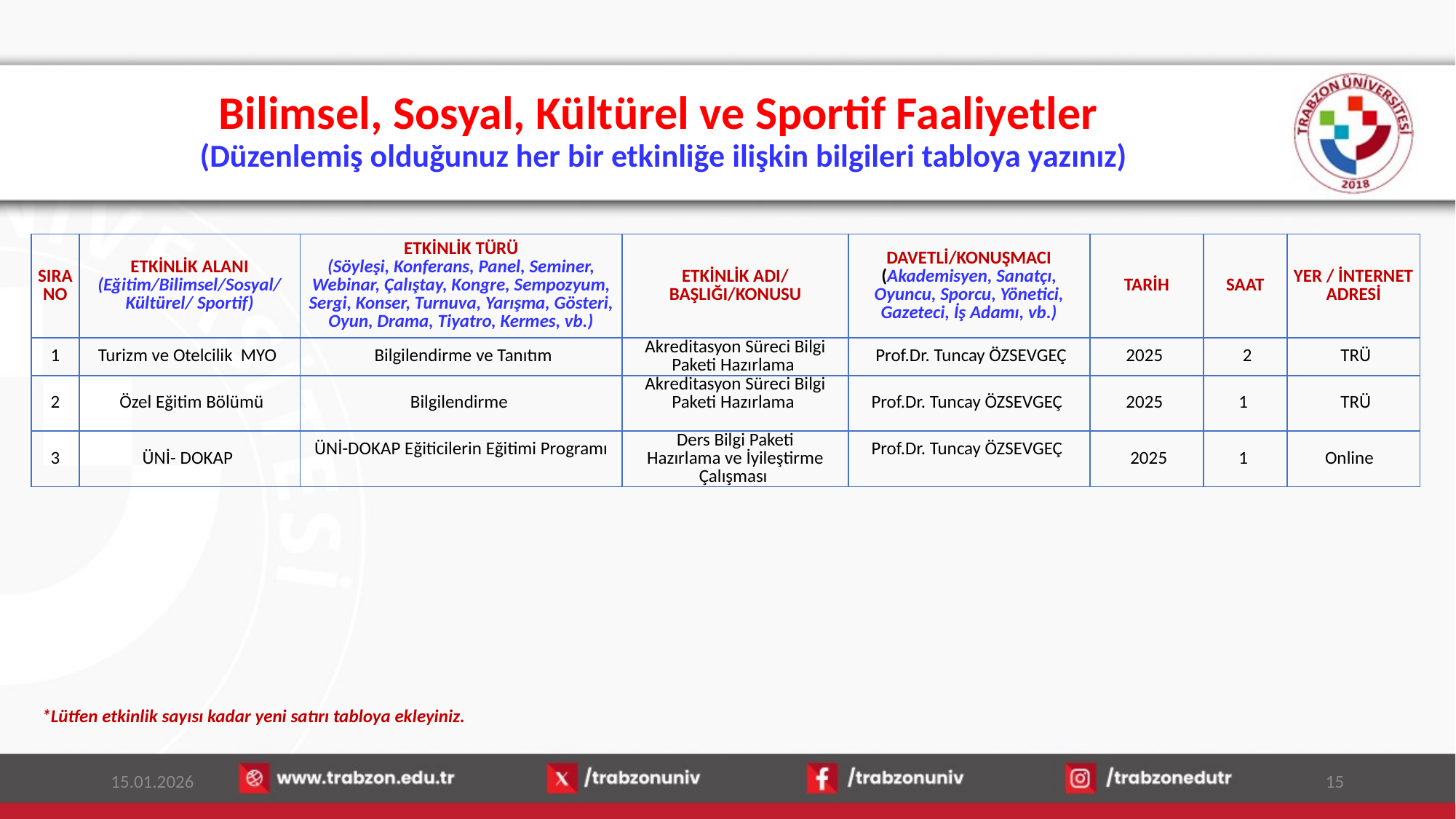

# Bilimsel, Sosyal, Kültürel ve Sportif Faaliyetler (Düzenlemiş olduğunuz her bir etkinliğe ilişkin bilgileri tabloya yazınız)
| SIRA NO | ETKİNLİK ALANI (Eğitim/Bilimsel/Sosyal/ Kültürel/ Sportif) | ETKİNLİK TÜRÜ (Söyleşi, Konferans, Panel, Seminer, Webinar, Çalıştay, Kongre, Sempozyum, Sergi, Konser, Turnuva, Yarışma, Gösteri, Oyun, Drama, Tiyatro, Kermes, vb.) | ETKİNLİK ADI/ BAŞLIĞI/KONUSU | DAVETLİ/KONUŞMACI (Akademisyen, Sanatçı, Oyuncu, Sporcu, Yönetici, Gazeteci, İş Adamı, vb.) | TARİH | SAAT | YER / İNTERNET ADRESİ |
| --- | --- | --- | --- | --- | --- | --- | --- |
| 1 | Turizm ve Otelcilik MYO | Bilgilendirme ve Tanıtım | Akreditasyon Süreci Bilgi Paketi Hazırlama | Prof.Dr. Tuncay ÖZSEVGEÇ | 2025 | 2 | TRÜ |
| 2 | Özel Eğitim Bölümü | Bilgilendirme | Akreditasyon Süreci Bilgi Paketi Hazırlama | Prof.Dr. Tuncay ÖZSEVGEÇ | 2025 | 1 | TRÜ |
| 3 | ÜNİ- DOKAP | ÜNİ-DOKAP Eğiticilerin Eğitimi Programı | Ders Bilgi Paketi Hazırlama ve İyileştirme Çalışması | Prof.Dr. Tuncay ÖZSEVGEÇ | 2025 | 1 | Online |
*Lütfen etkinlik sayısı kadar yeni satırı tabloya ekleyiniz.
15.01.2026
15